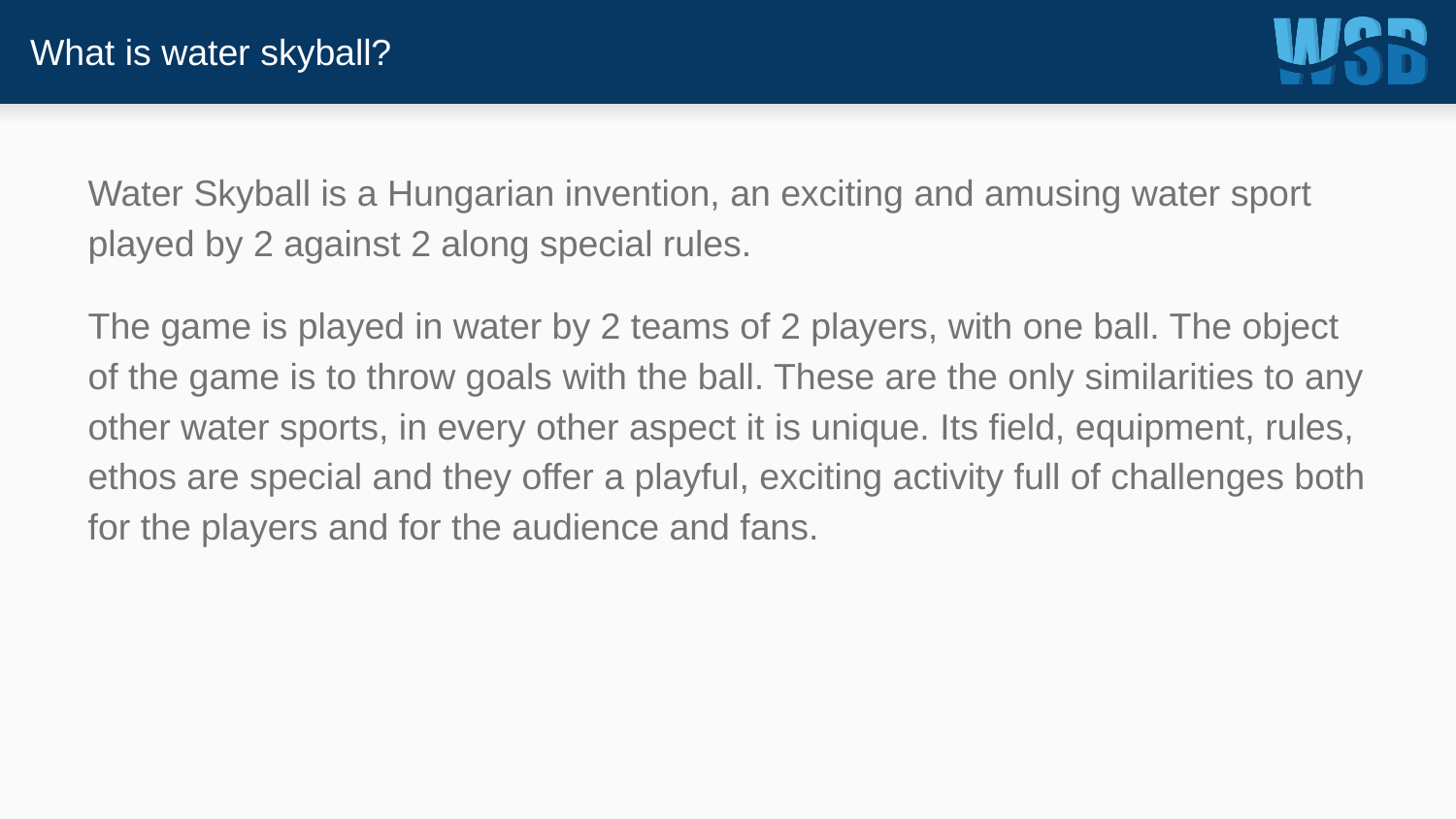

# What is water skyball?
Water Skyball is a Hungarian invention, an exciting and amusing water sport played by 2 against 2 along special rules.
The game is played in water by 2 teams of 2 players, with one ball. The object of the game is to throw goals with the ball. These are the only similarities to any other water sports, in every other aspect it is unique. Its field, equipment, rules, ethos are special and they offer a playful, exciting activity full of challenges both for the players and for the audience and fans.